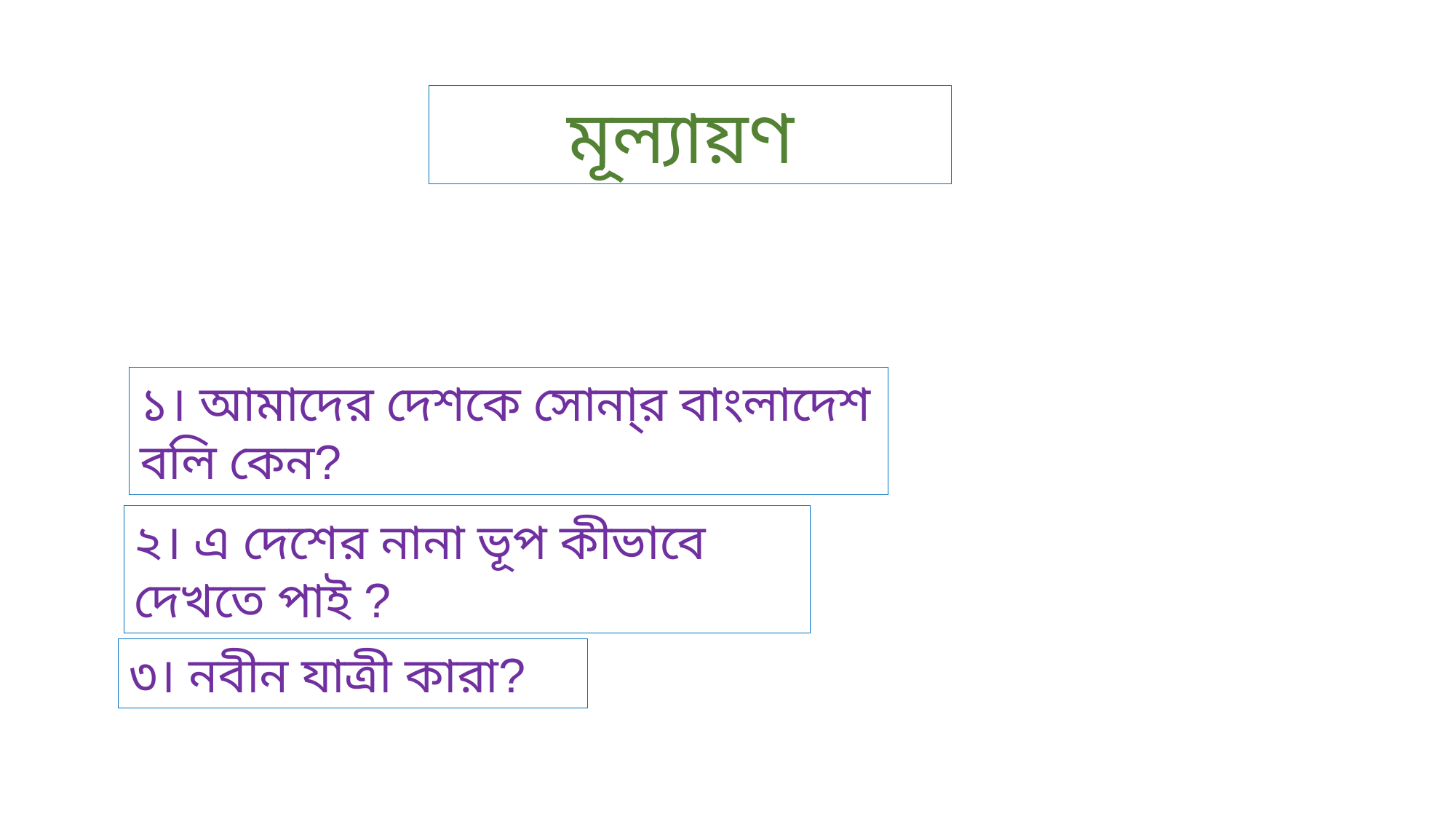

মূল্যায়ণ
১। আমাদের দেশকে সোনা্র বাংলাদেশ বলি কেন?
২। এ দেশের নানা ভূপ কীভাবে দেখতে পাই ?
৩। নবীন যাত্রী কারা?